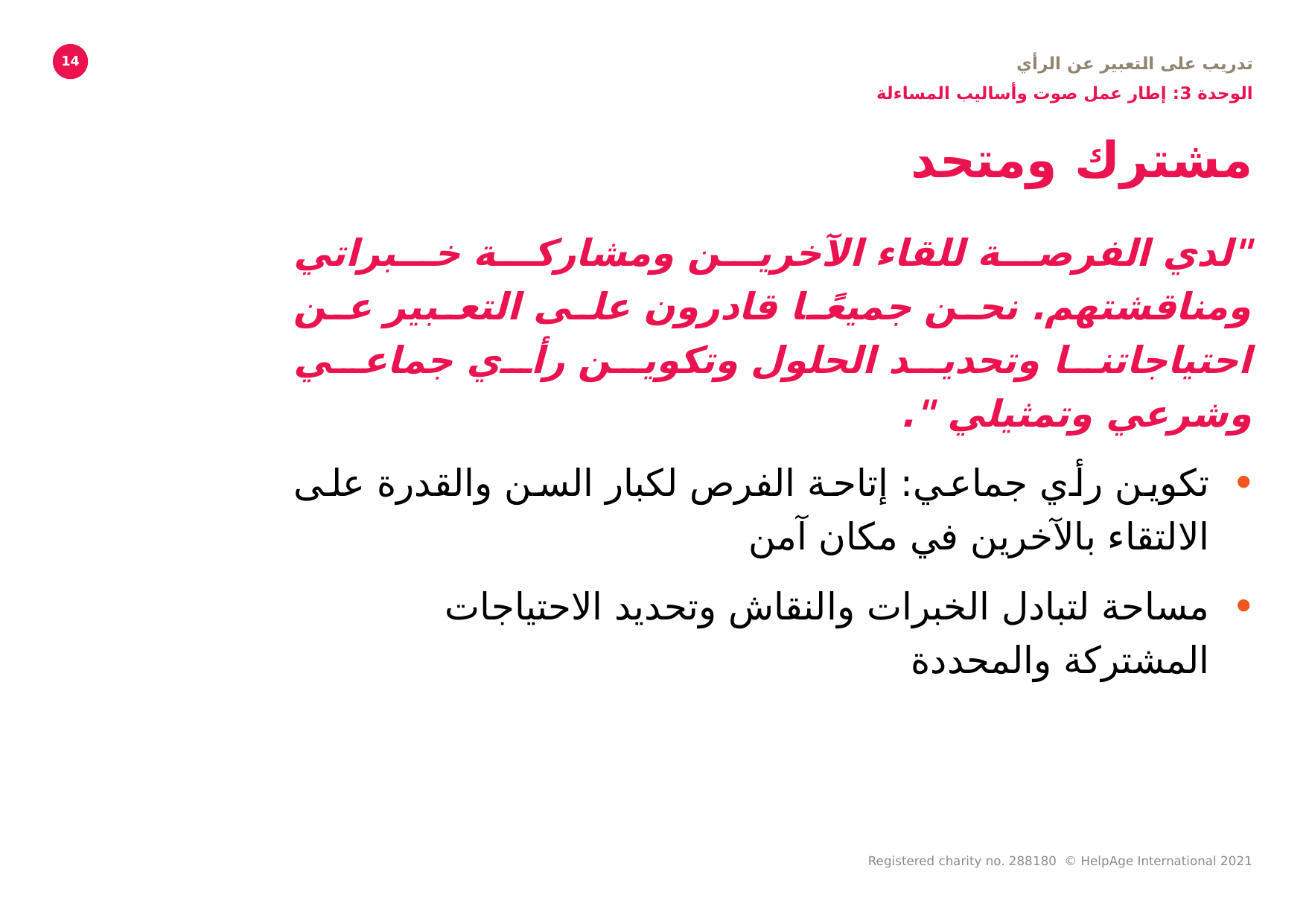

تدريب على التعبير عن الرأي
الوحدة 3: إطار عمل صوت وأساليب المساءلة

14
# مشترك ومتحد
"لدي الفرصة للقاء الآخرين ومشاركة خبراتي ومناقشتهم. نحن جميعًا قادرون على التعبير عن احتياجاتنا وتحديد الحلول وتكوين رأي جماعي وشرعي وتمثيلي ".
تكوين رأي جماعي: إتاحة الفرص لكبار السن والقدرة على الالتقاء بالآخرين في مكان آمن
مساحة لتبادل الخبرات والنقاش وتحديد الاحتياجات المشتركة والمحددة